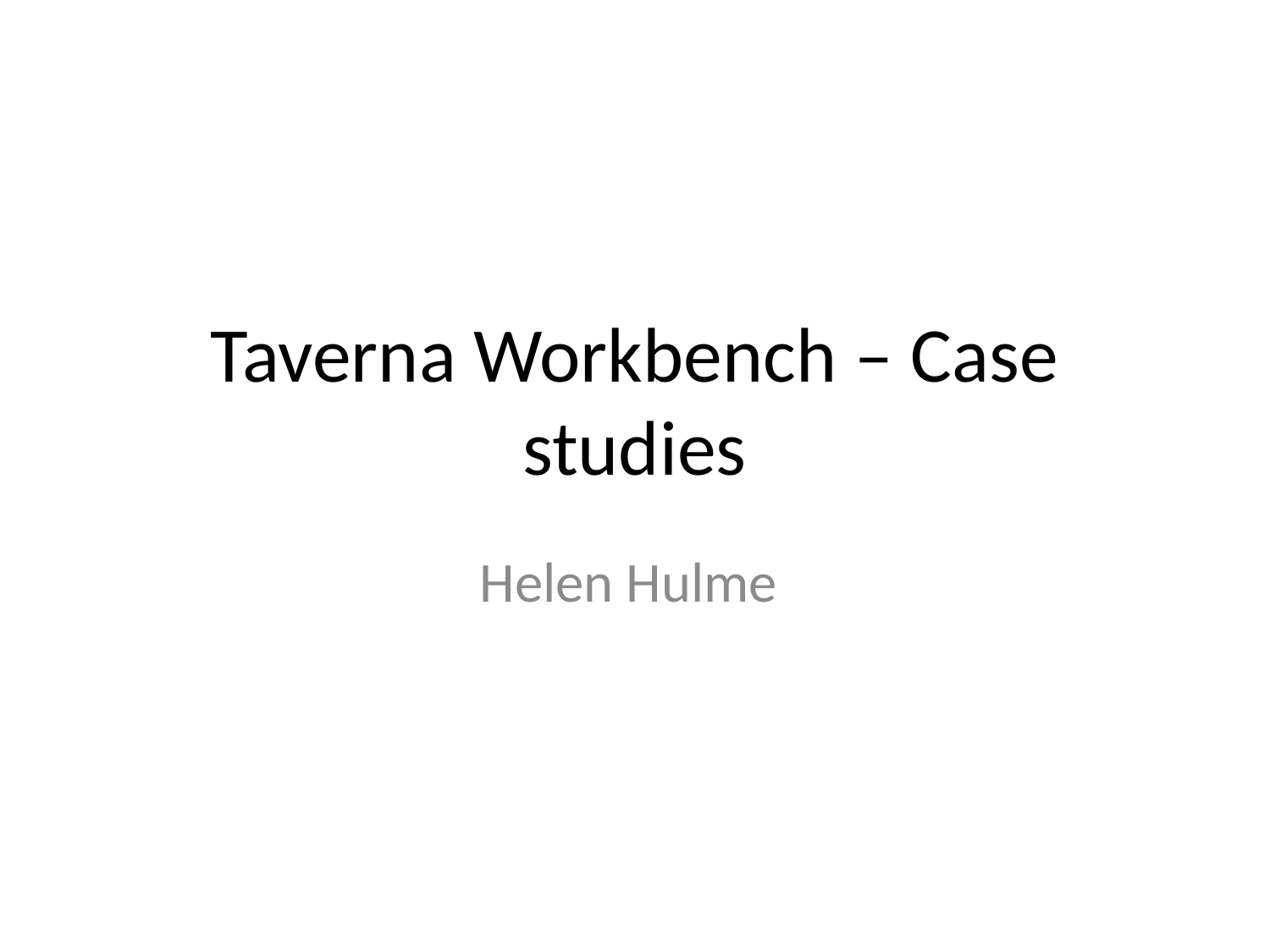

# Taverna Workbench – Case studies
Helen Hulme